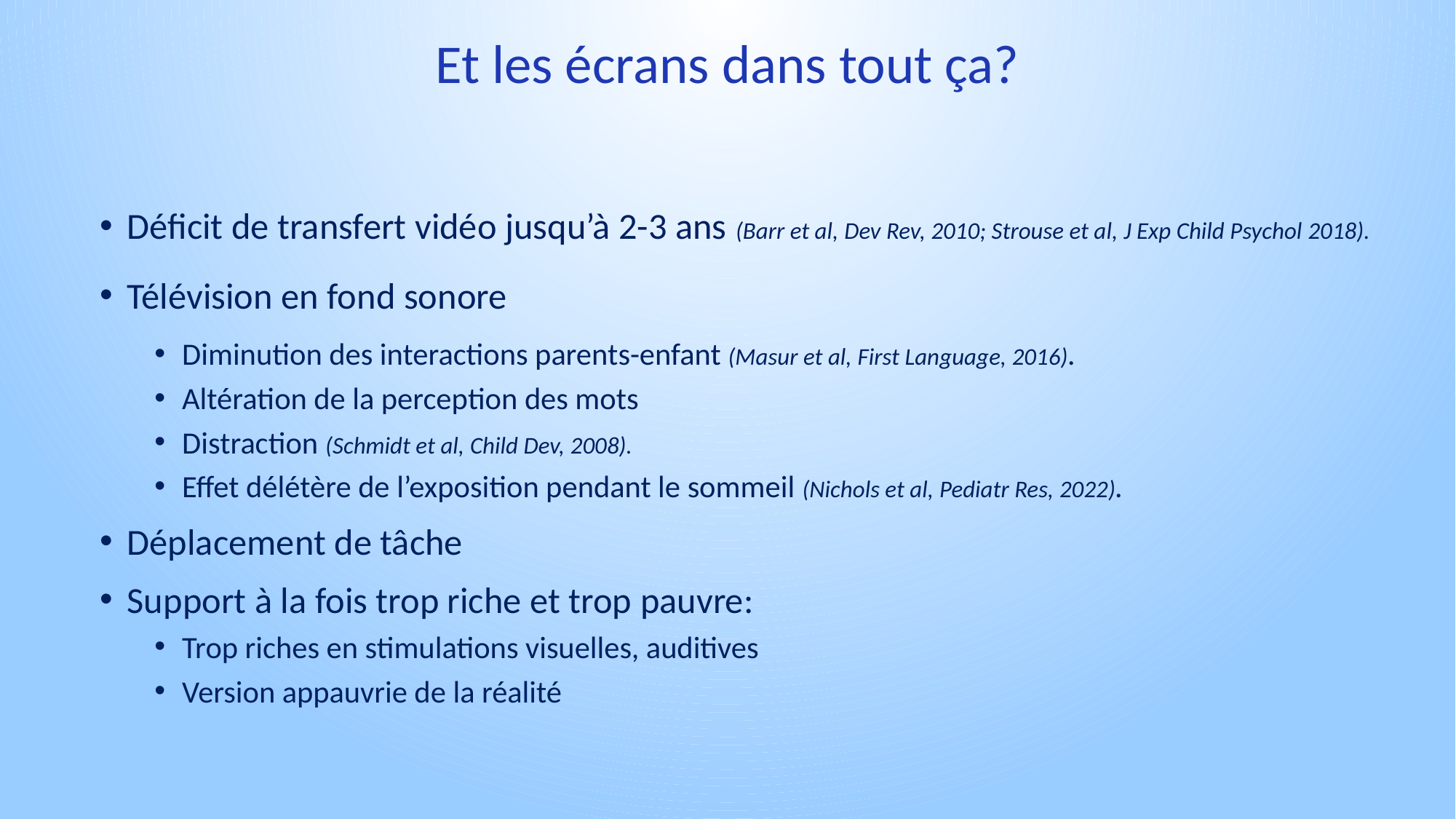

# Et les écrans dans tout ça?
Déficit de transfert vidéo jusqu’à 2-3 ans (Barr et al, Dev Rev, 2010; Strouse et al, J Exp Child Psychol 2018).
Télévision en fond sonore
Diminution des interactions parents-enfant (Masur et al, First Language, 2016).
Altération de la perception des mots
Distraction (Schmidt et al, Child Dev, 2008).
Effet délétère de l’exposition pendant le sommeil (Nichols et al, Pediatr Res, 2022).
Déplacement de tâche
Support à la fois trop riche et trop pauvre:
Trop riches en stimulations visuelles, auditives
Version appauvrie de la réalité